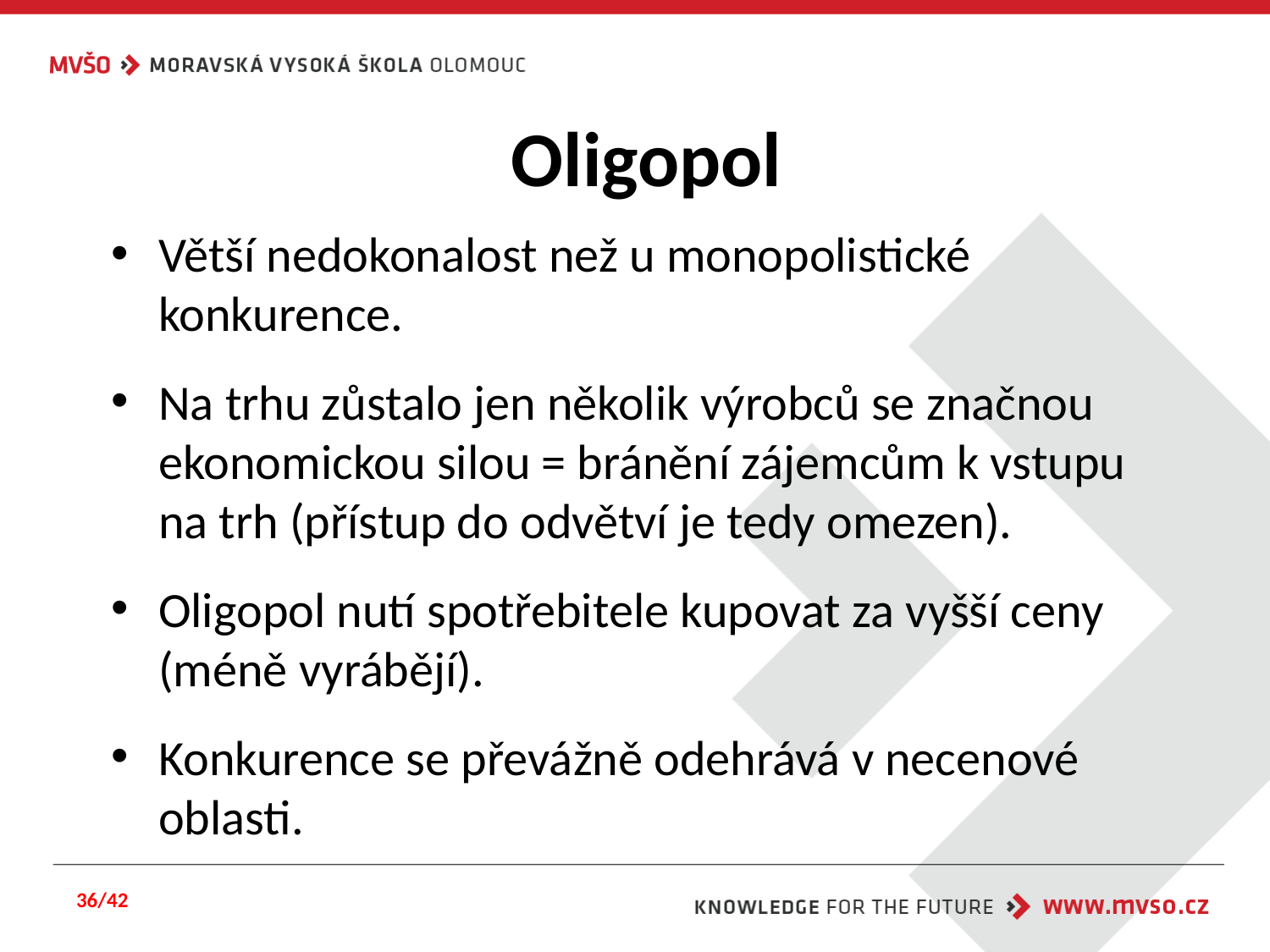

# Oligopol
Větší nedokonalost než u monopolistické konkurence.

Na trhu zůstalo jen několik výrobců se značnou ekonomickou silou = bránění zájemcům k vstupu na trh (přístup do odvětví je tedy omezen).

Oligopol nutí spotřebitele kupovat za vyšší ceny (méně vyrábějí).

Konkurence se převážně odehrává v necenové oblasti.
36/42